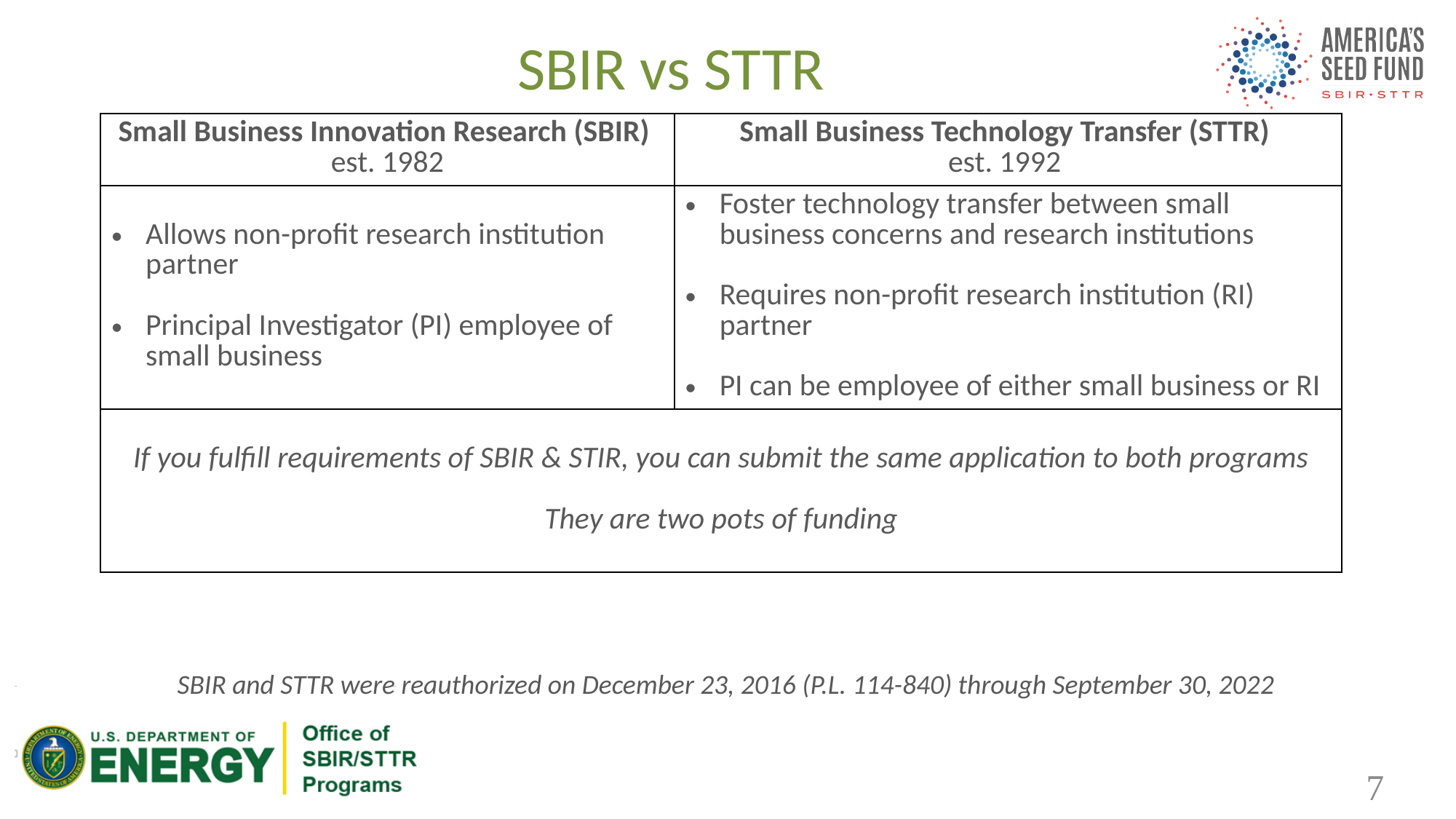

SBIR vs STTR
| Small Business Innovation Research (SBIR) est. 1982 | Small Business Technology Transfer (STTR) est. 1992 |
| --- | --- |
| Allows non-profit research institution partner Principal Investigator (PI) employee of small business | Foster technology transfer between small business concerns and research institutions Requires non-profit research institution (RI) partner PI can be employee of either small business or RI |
| If you fulfill requirements of SBIR & STIR, you can submit the same application to both programs They are two pots of funding |  |
SBIR and STTR were reauthorized on December 23, 2016 (P.L. 114-840) through September 30, 2022
7